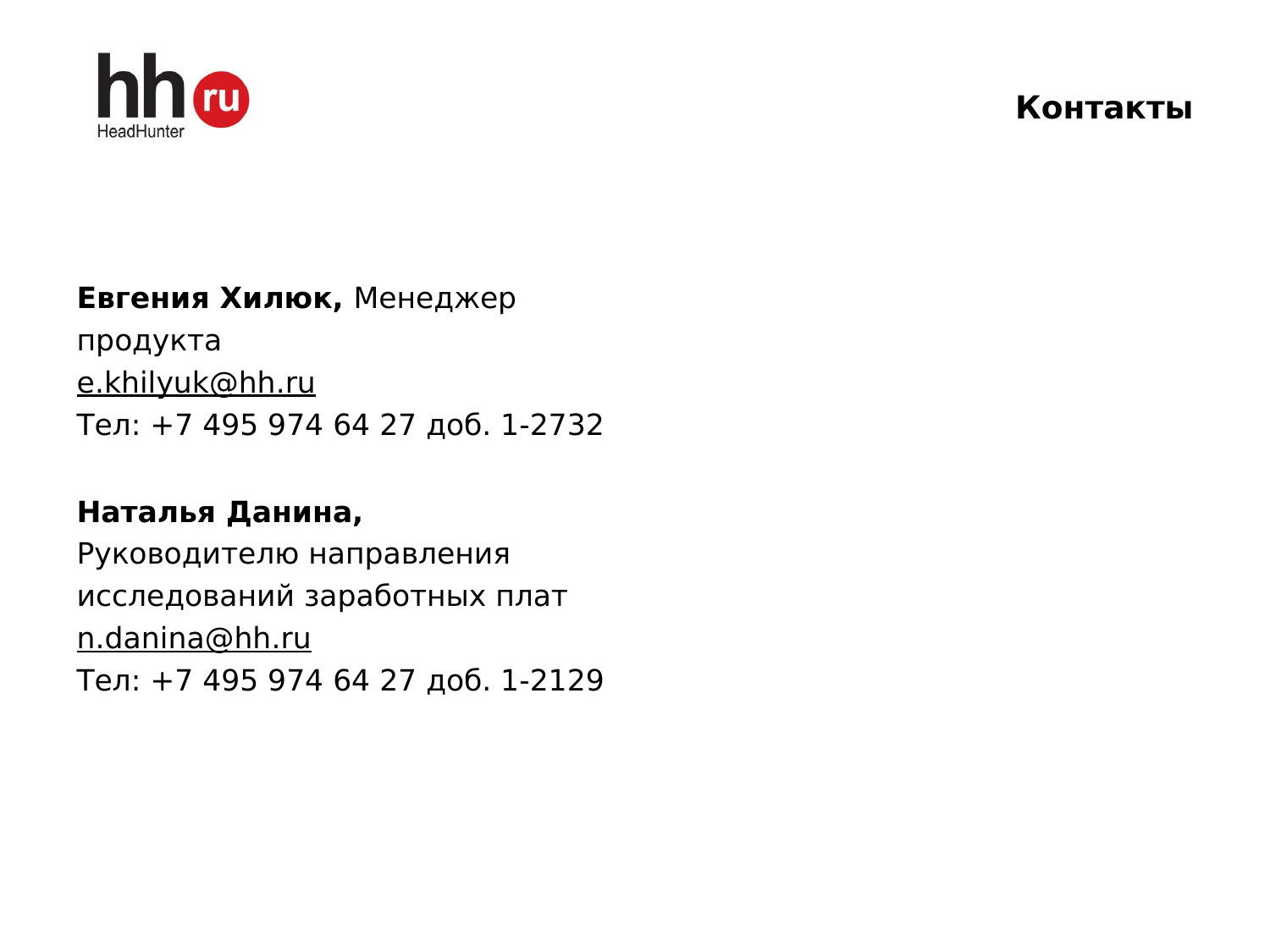

# Контакты
Евгения Хилюк, Менеджер продукта
e.khilyuk@hh.ru
Тел: +7 495 974 64 27 доб. 1-2732

Наталья Данина,
Руководителю направления исследований заработных плат
n.danina@hh.ru
Тел: +7 495 974 64 27 доб. 1-2129